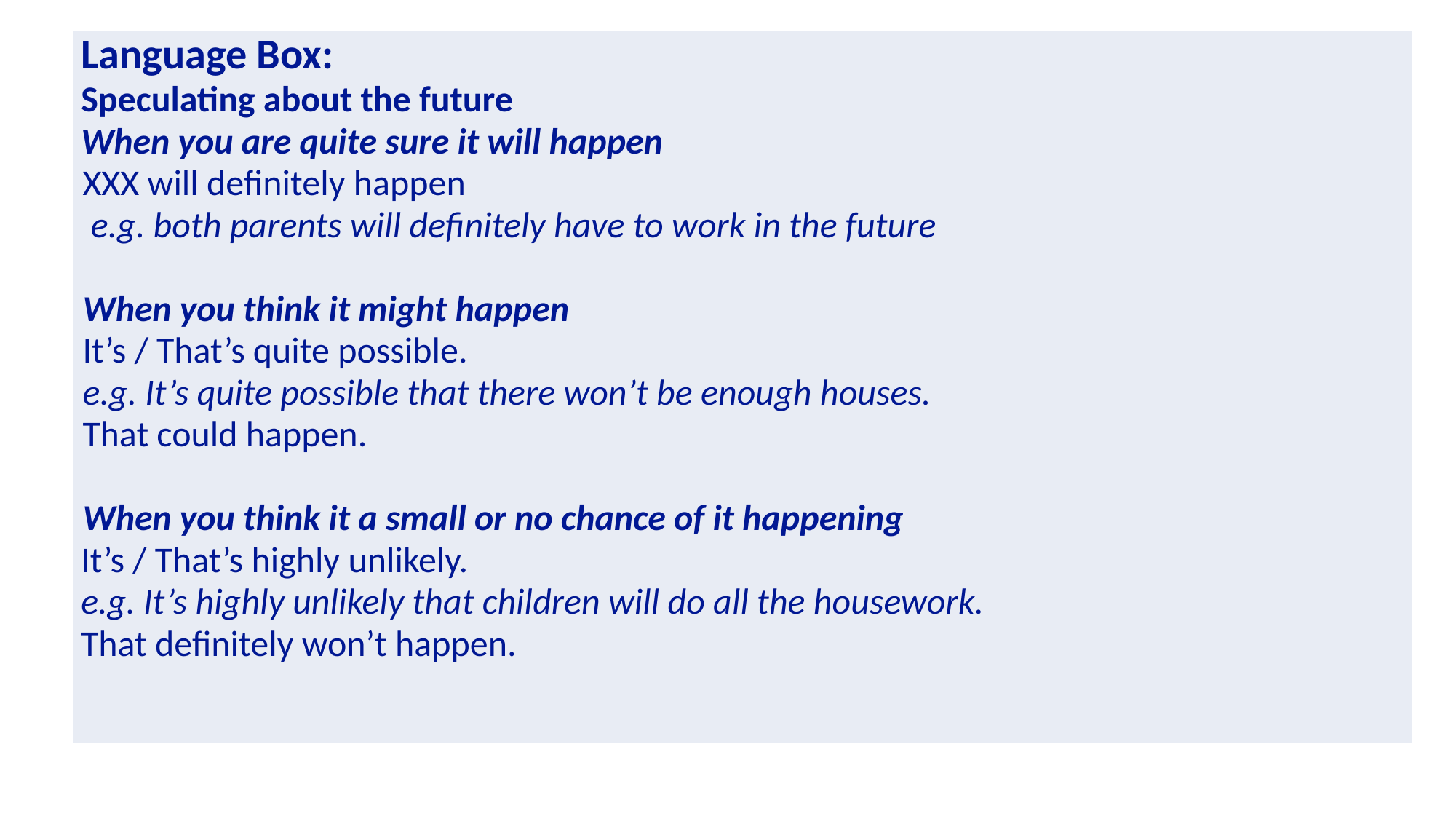

| Language Box: Speculating about the future When you are quite sure it will happen XXX will definitely happen  e.g. both parents will definitely have to work in the future When you think it might happen It’s / That’s quite possible. e.g. It’s quite possible that there won’t be enough houses. That could happen. When you think it a small or no chance of it happening It’s / That’s highly unlikely. e.g. It’s highly unlikely that children will do all the housework. That definitely won’t happen. |
| --- |